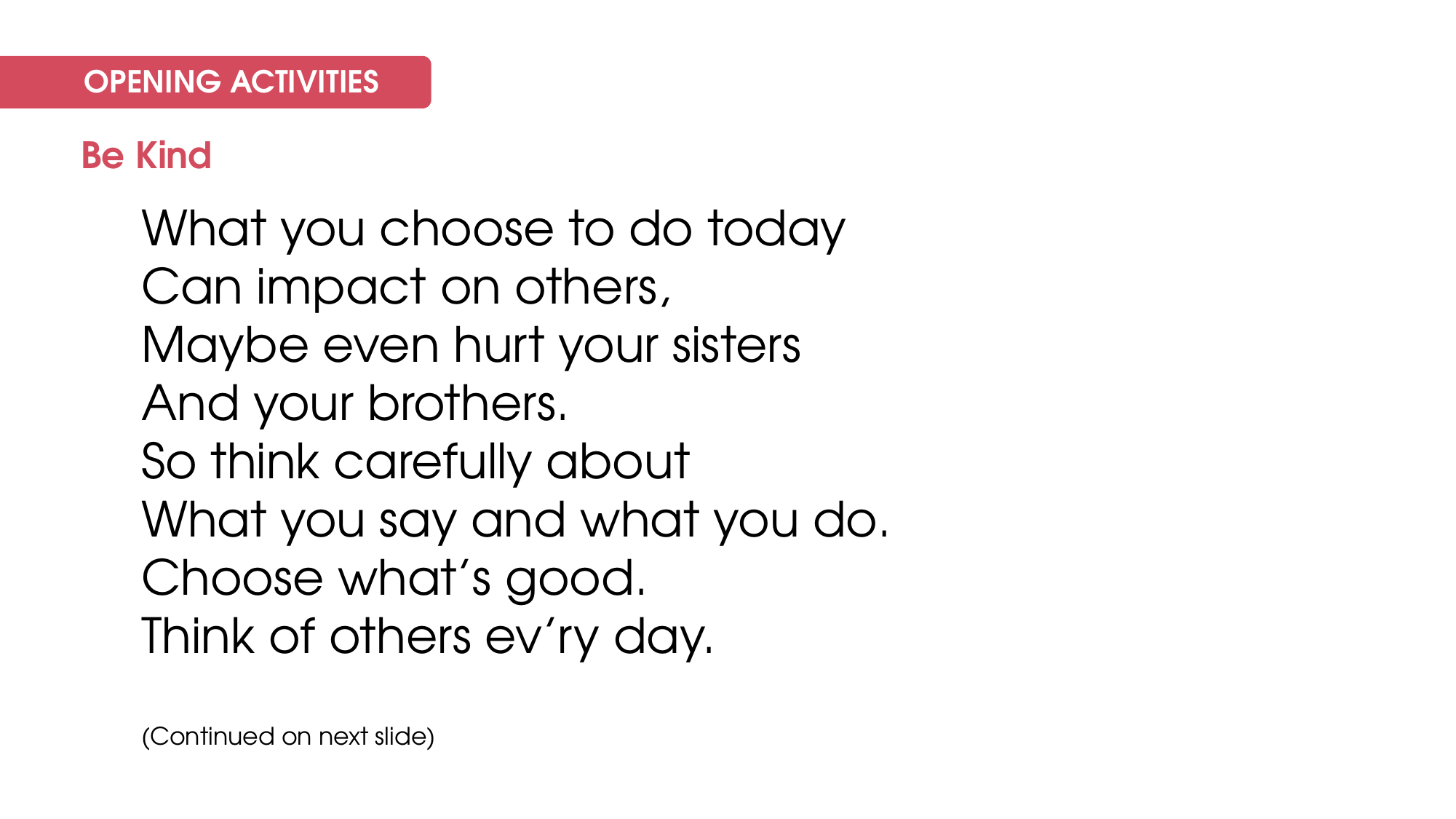

OPENING ACTIVITIES

# Be Kind
What you choose to do today
Can impact on others,
Maybe even hurt your sisters
And your brothers.
So think carefully about
What you say and what you do.
Choose what’s good.
Think of others ev’ry day.

(Continued on next slide)